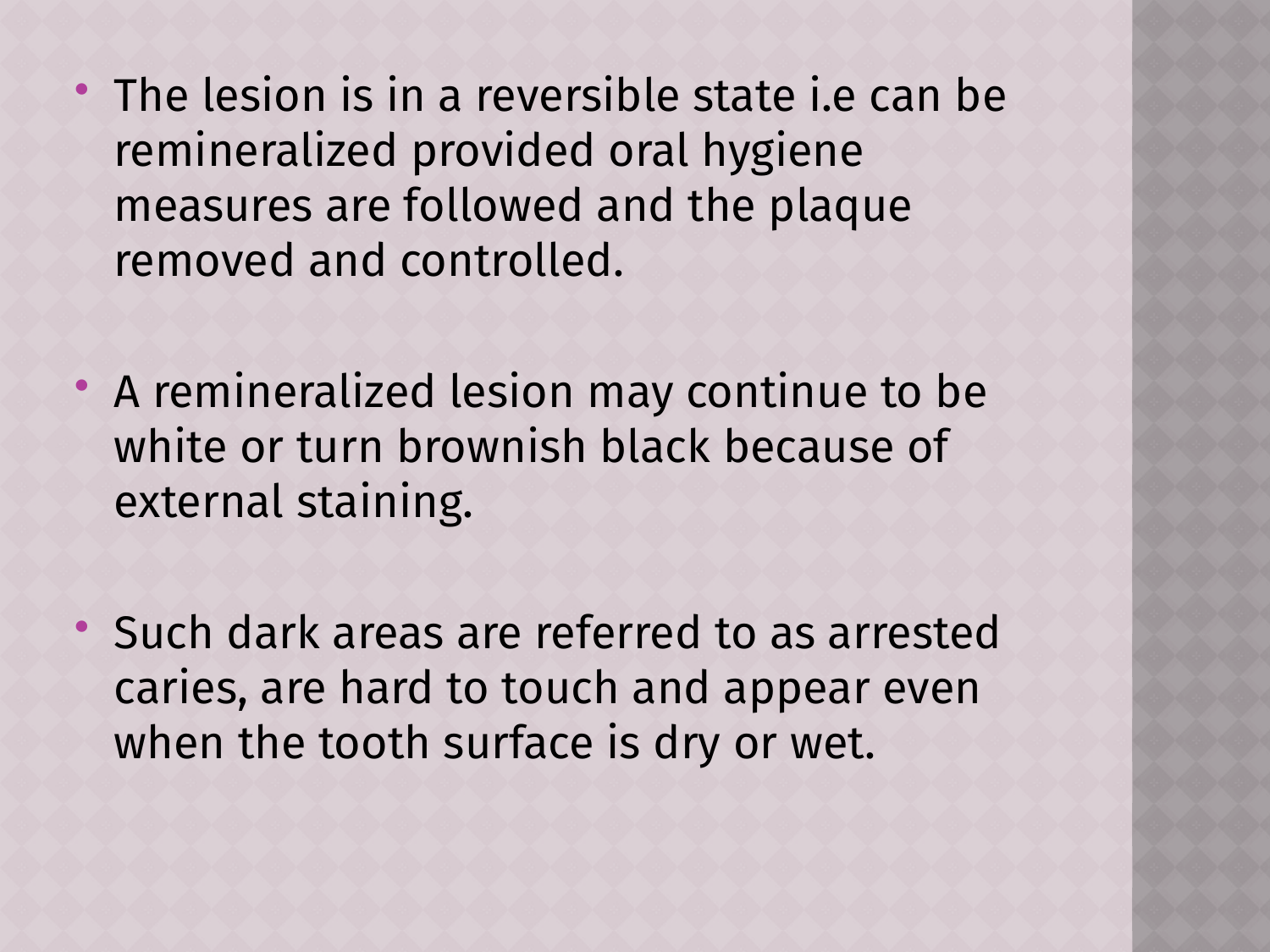

The lesion is in a reversible state i.e can be remineralized provided oral hygiene measures are followed and the plaque removed and controlled.

A remineralized lesion may continue to be white or turn brownish black because of external staining.

Such dark areas are referred to as arrested caries, are hard to touch and appear even when the tooth surface is dry or wet.